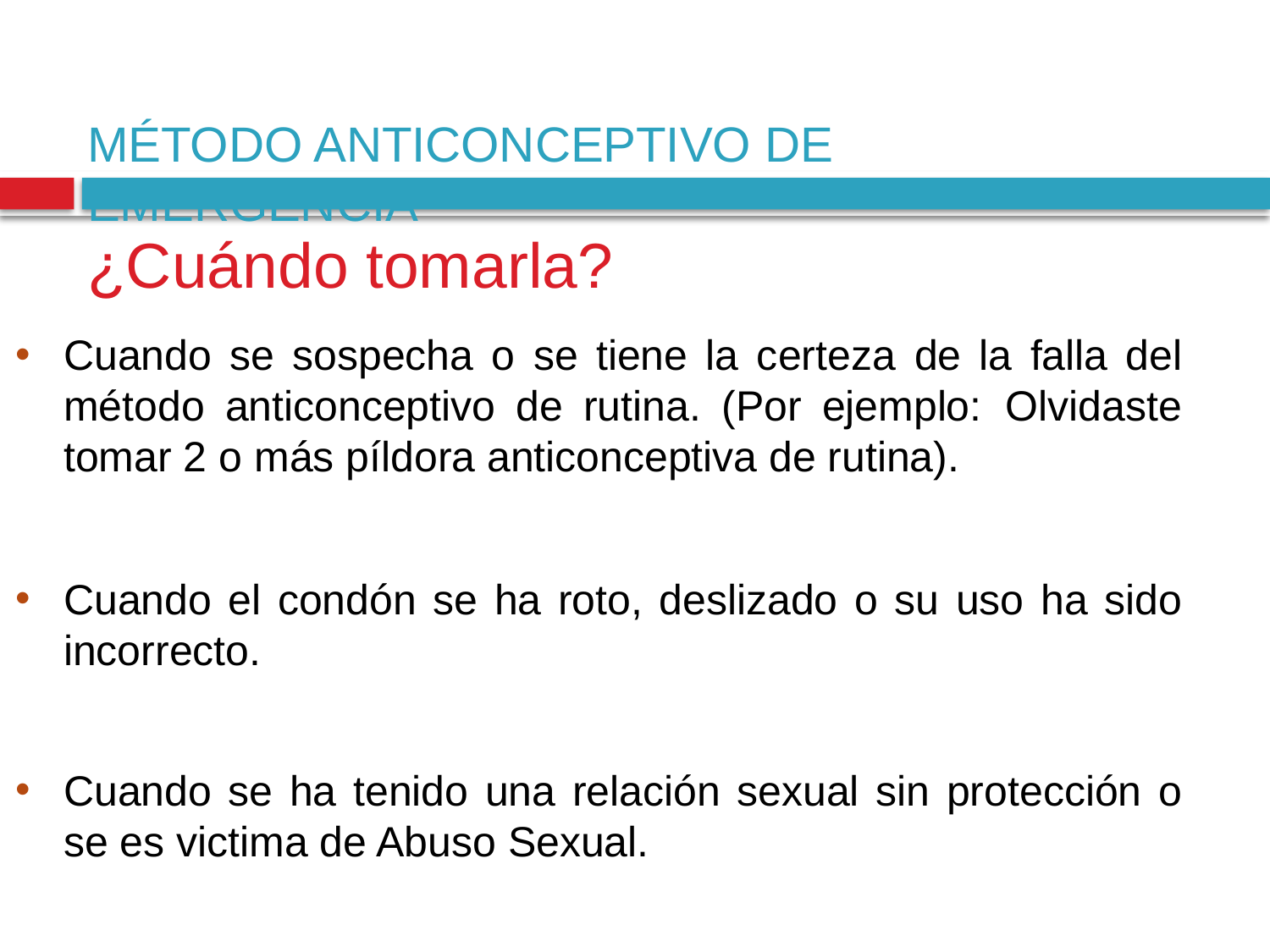

MÉTODO ANTICONCEPTIVO DE EMERGENCIA
¿Cuándo tomarla?
Cuando se sospecha o se tiene la certeza de la falla del método anticonceptivo de rutina. (Por ejemplo:  Olvidaste tomar 2 o más píldora anticonceptiva de rutina).
Cuando el condón se ha roto, deslizado o su uso ha sido incorrecto.
Cuando se ha tenido una relación sexual sin protección o se es victima de Abuso Sexual.